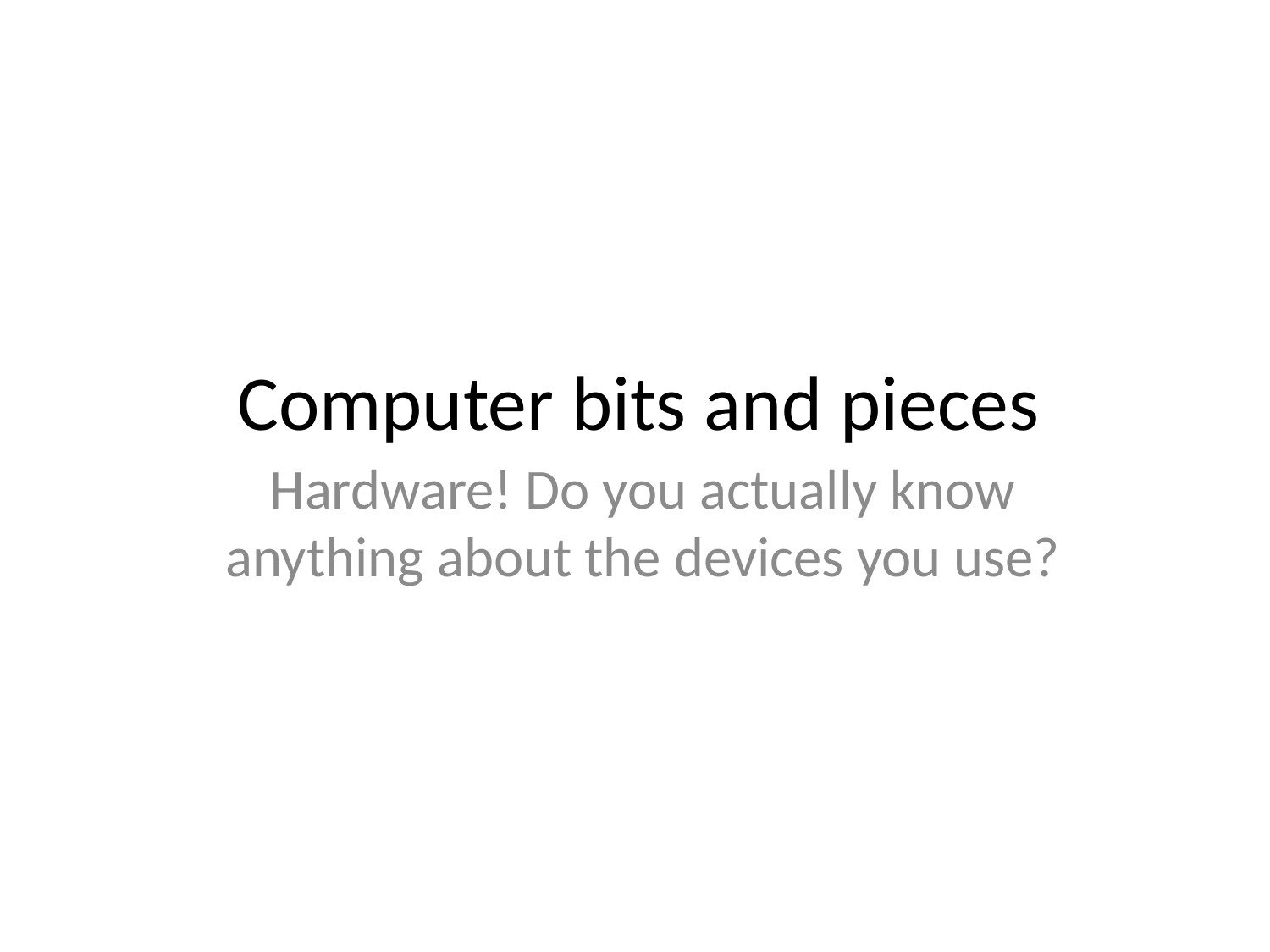

# Computer bits and pieces
Hardware! Do you actually know anything about the devices you use?